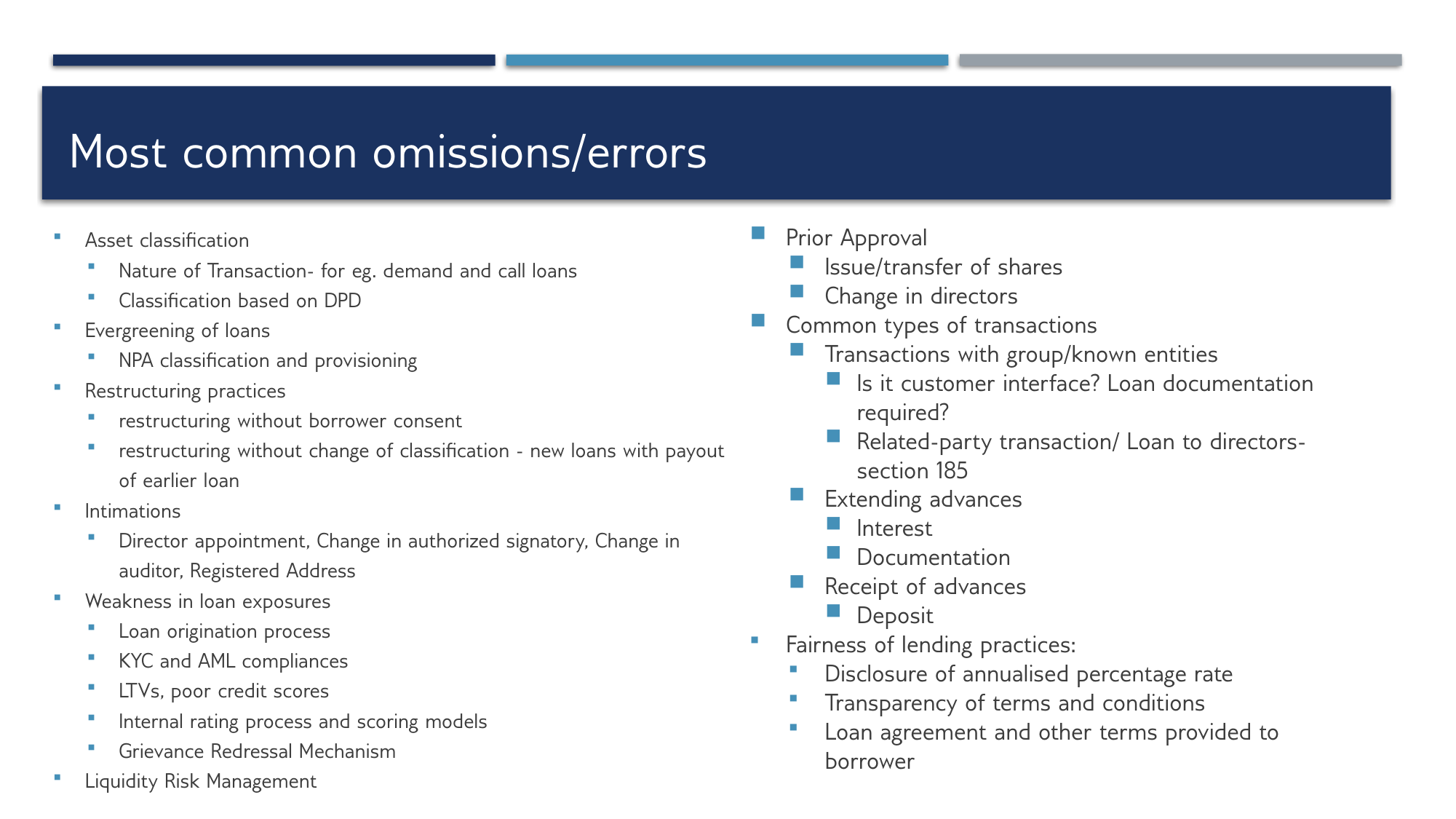

# Most common omissions/errors
Prior Approval
Issue/transfer of shares
Change in directors
Common types of transactions
Transactions with group/known entities
Is it customer interface? Loan documentation required?
Related-party transaction/ Loan to directors- section 185
Extending advances
Interest
Documentation
Receipt of advances
Deposit
Fairness of lending practices:
Disclosure of annualised percentage rate
Transparency of terms and conditions
Loan agreement and other terms provided to borrower
Asset classification
Nature of Transaction- for eg. demand and call loans
Classification based on DPD
Evergreening of loans
NPA classification and provisioning
Restructuring practices
restructuring without borrower consent
restructuring without change of classification - new loans with payout of earlier loan
Intimations
Director appointment, Change in authorized signatory, Change in auditor, Registered Address
Weakness in loan exposures
Loan origination process
KYC and AML compliances
LTVs, poor credit scores
Internal rating process and scoring models
Grievance Redressal Mechanism
Liquidity Risk Management